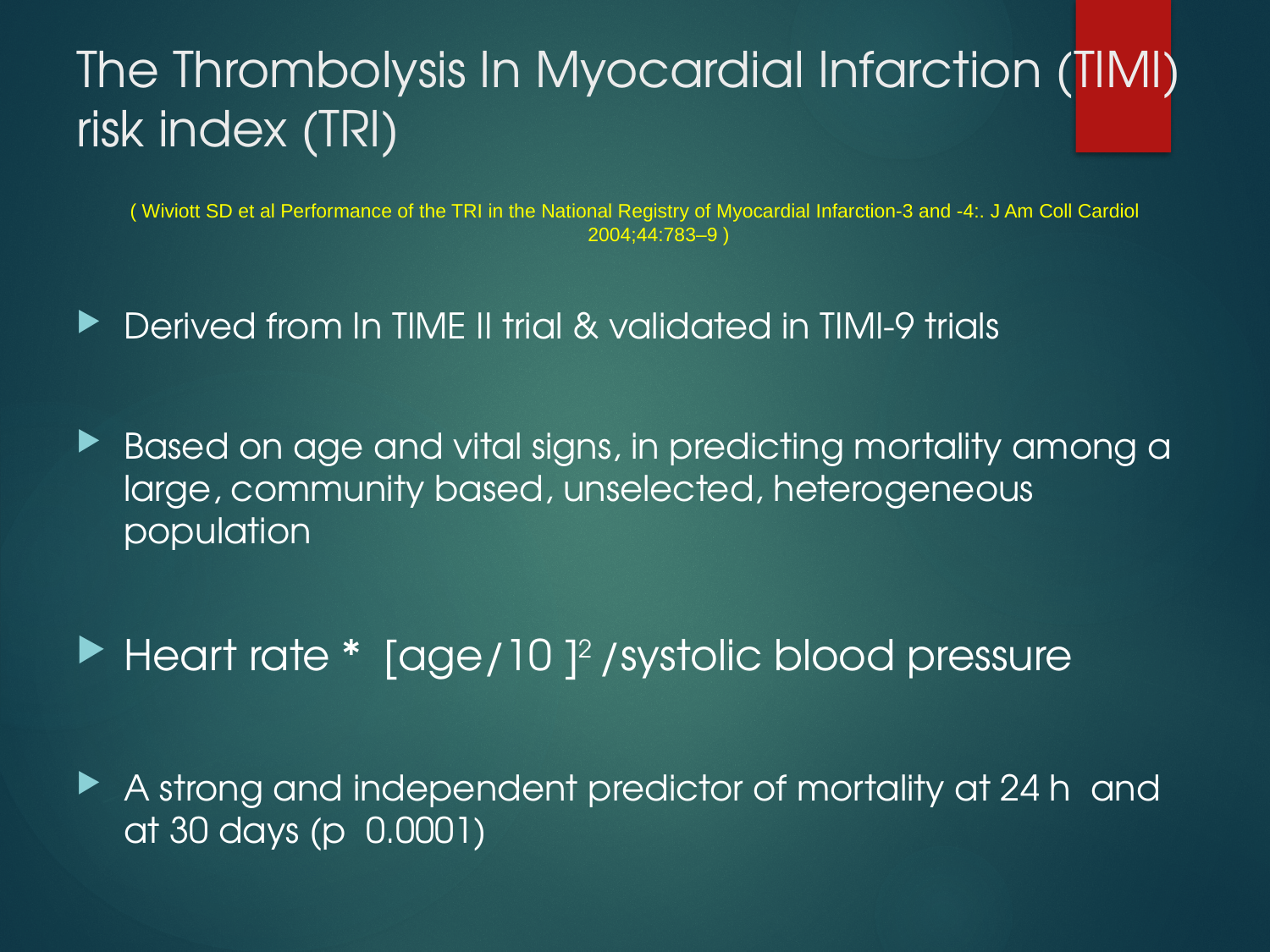

# The Thrombolysis In Myocardial Infarction (TIMI) risk index (TRI)
( Wiviott SD et al Performance of the TRI in the National Registry of Myocardial Infarction-3 and -4:. J Am Coll Cardiol 2004;44:783–9 )

Derived from In TIME II trial & validated in TIMI-9 trials

Based on age and vital signs, in predicting mortality among a large, community based, unselected, heterogeneous population

Heart rate *  [age/10 ]2 /systolic blood pressure

A strong and independent predictor of mortality at 24 h  and at 30 days (p  0.0001)